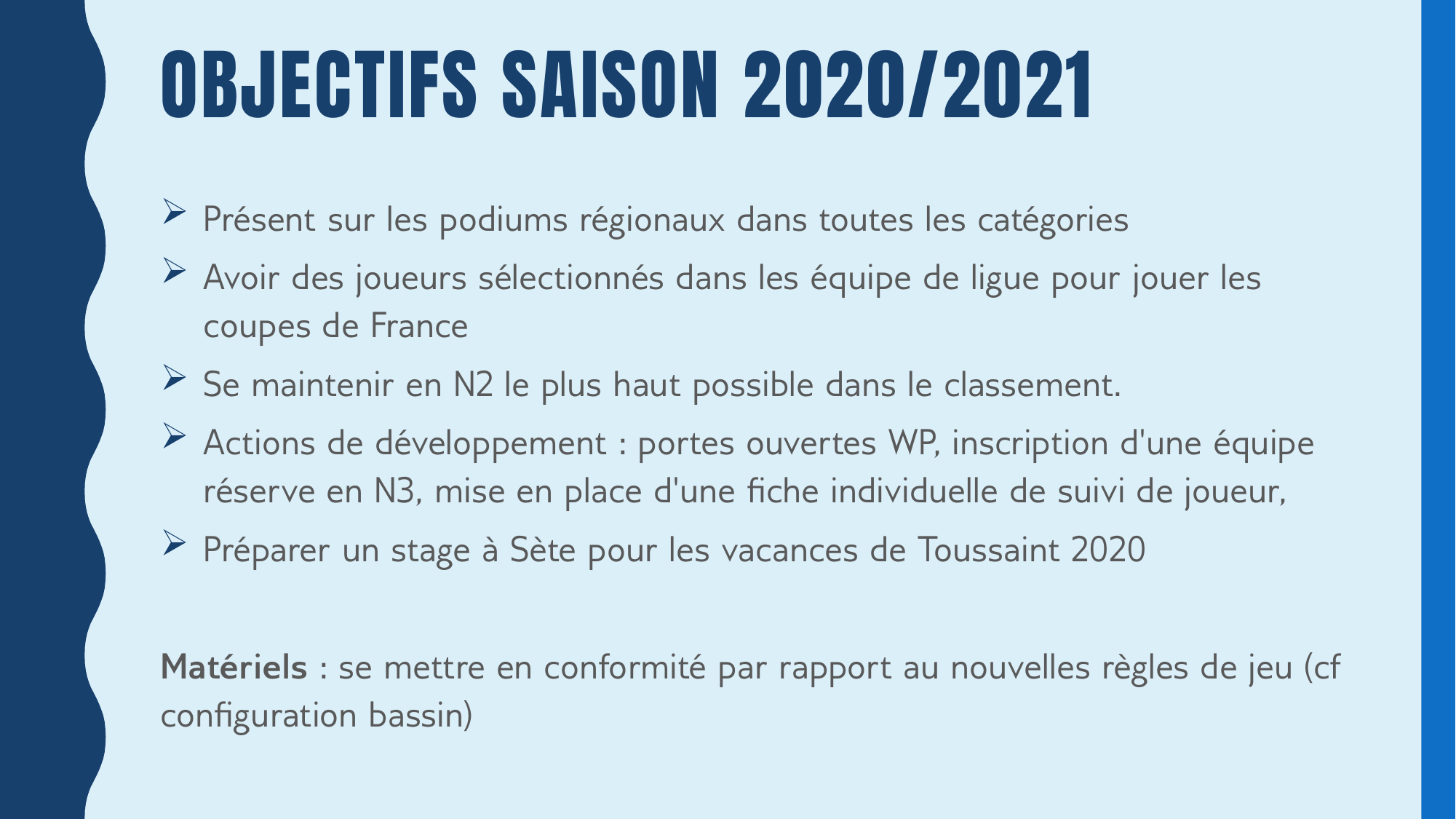

# Objectifs saison 2020/2021
Présent sur les podiums régionaux dans toutes les catégories
Avoir des joueurs sélectionnés dans les équipe de ligue pour jouer les coupes de France
Se maintenir en N2 le plus haut possible dans le classement.
Actions de développement : portes ouvertes WP, inscription d'une équipe réserve en N3, mise en place d'une fiche individuelle de suivi de joueur,
Préparer un stage à Sète pour les vacances de Toussaint 2020

Matériels : se mettre en conformité par rapport au nouvelles règles de jeu (cf configuration bassin)